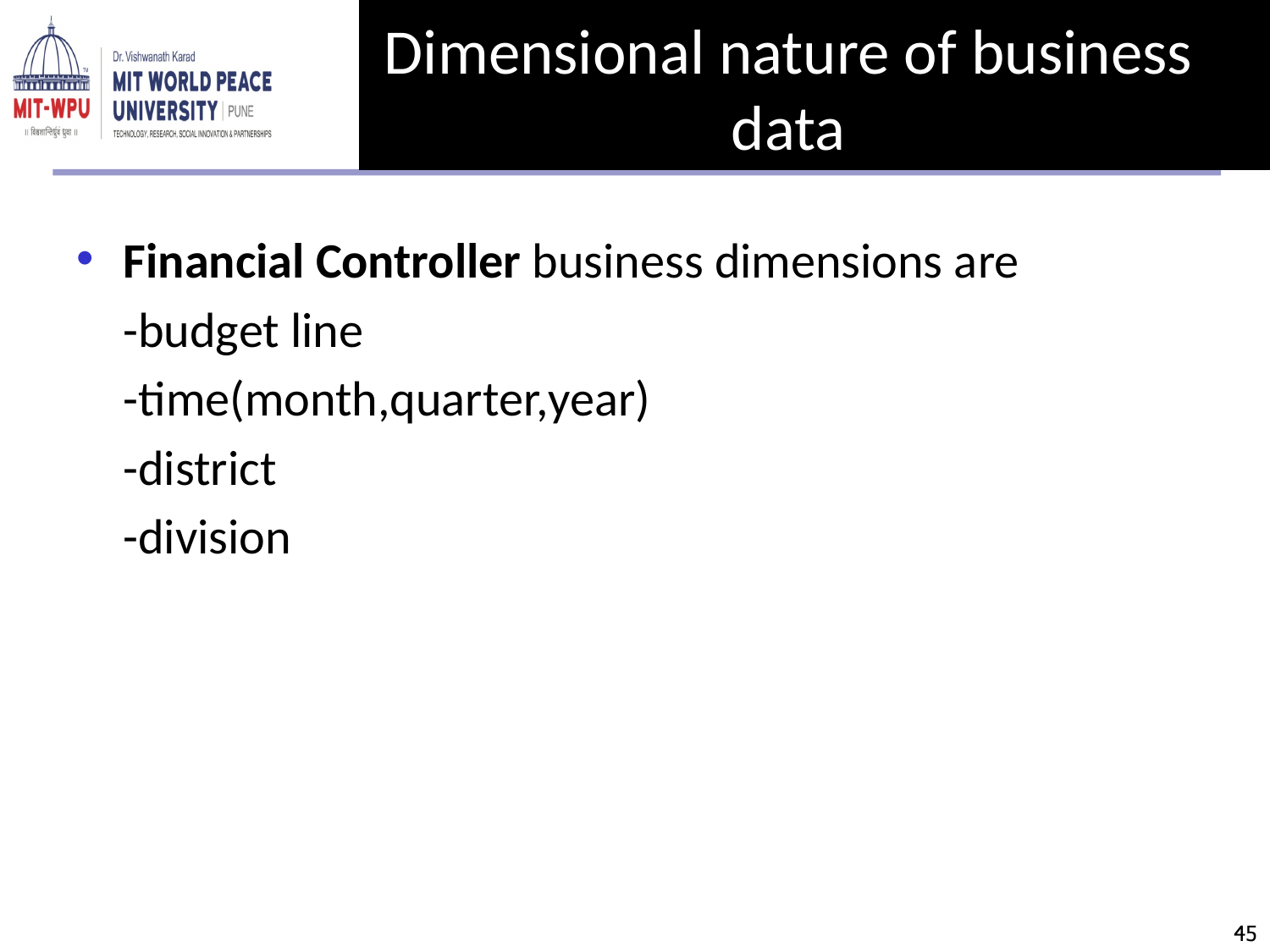

# Dimensional nature of business data
Financial Controller business dimensions are
	-budget line
	-time(month,quarter,year)
	-district
	-division
45